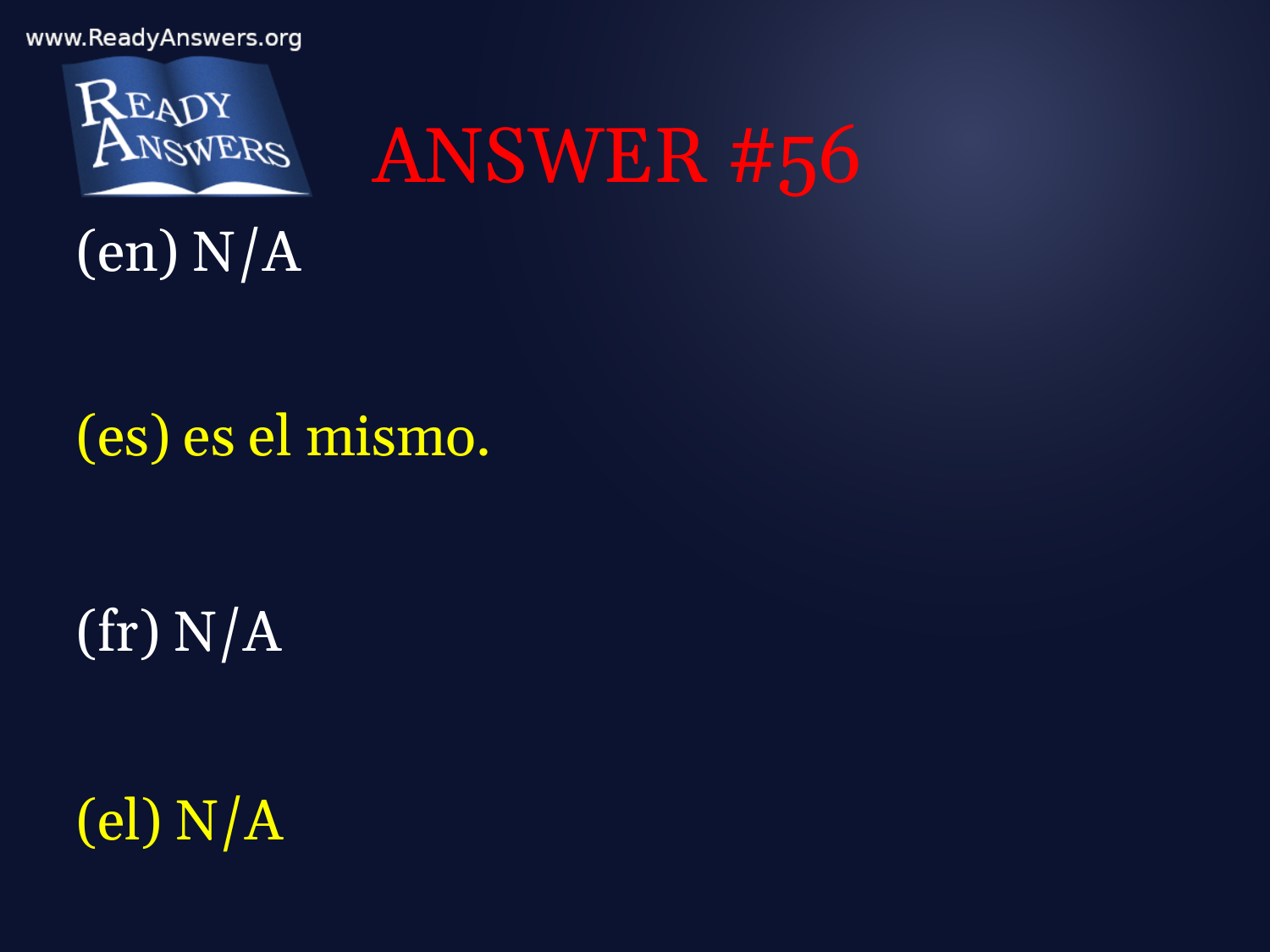

# ANSWER #56
(en) N/A
(es) es el mismo.
(fr) N/A
(el) N/A